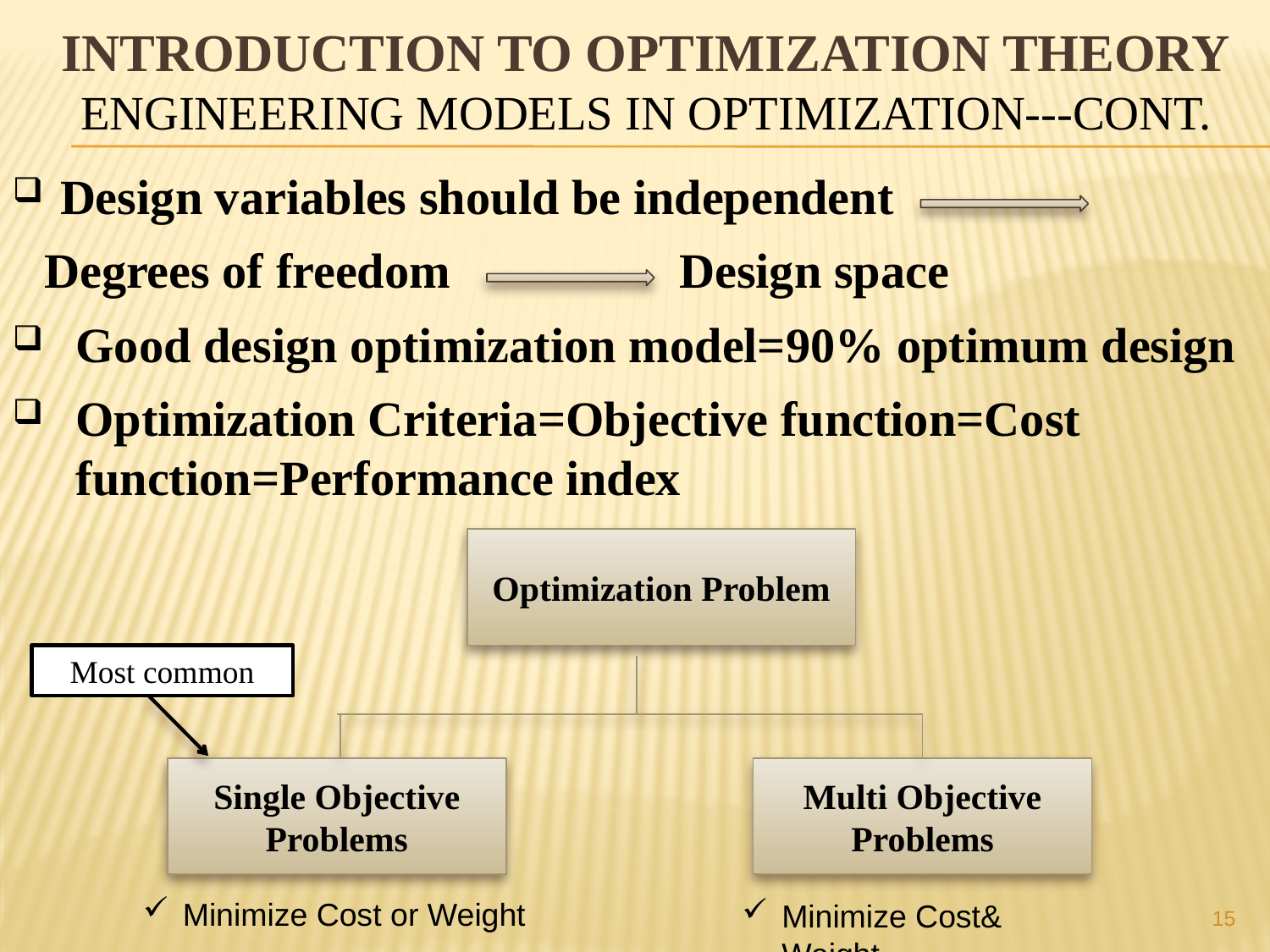

# Introduction to optimization theory Engineering Models in Optimization---Cont.
Design variables should be independent

Degrees of freedom
Design space

Good design optimization model=90% optimum design
Optimization Criteria=Objective function=Cost function=Performance index

Optimization Problem

Single Objective Problems
Multi Objective Problems
Most common
Minimize Cost or Weight
Minimize Cost& Weight
15